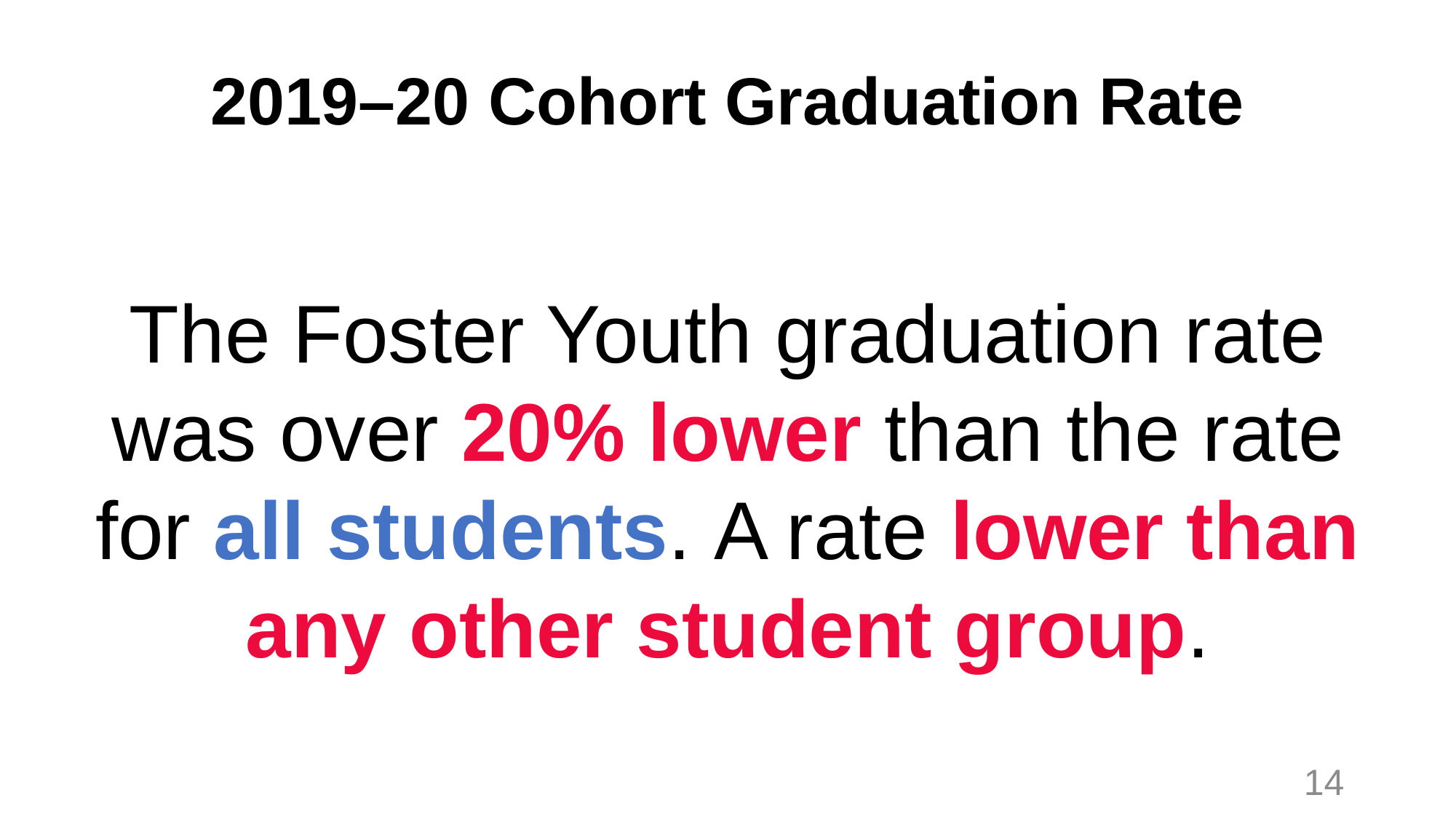

# 2019–20 Cohort Graduation Rate
The Foster Youth graduation rate was over 20% lower than the rate for all students. A rate lower than any other student group.
14